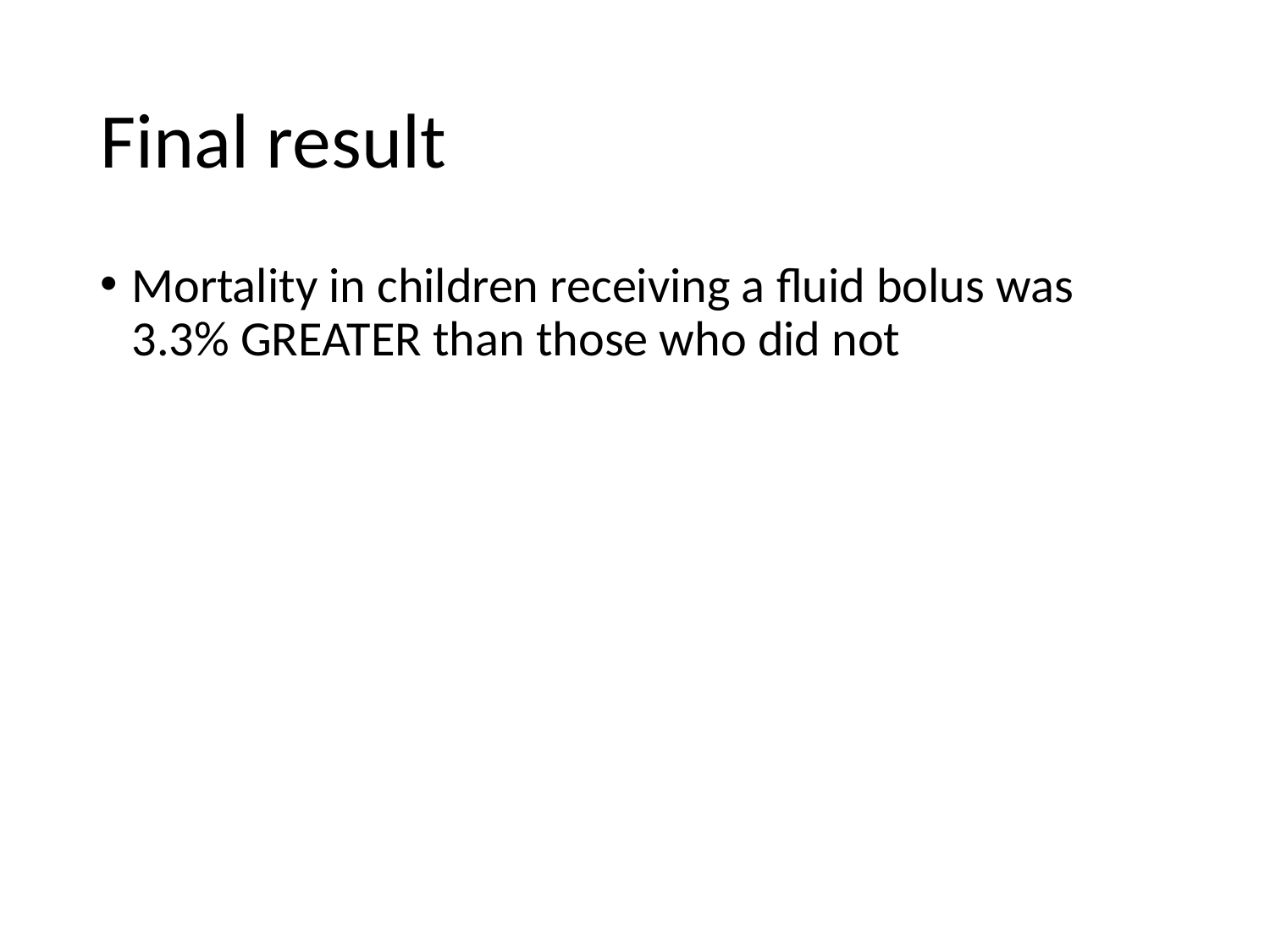

# Final result
Mortality in children receiving a fluid bolus was 3.3% GREATER than those who did not